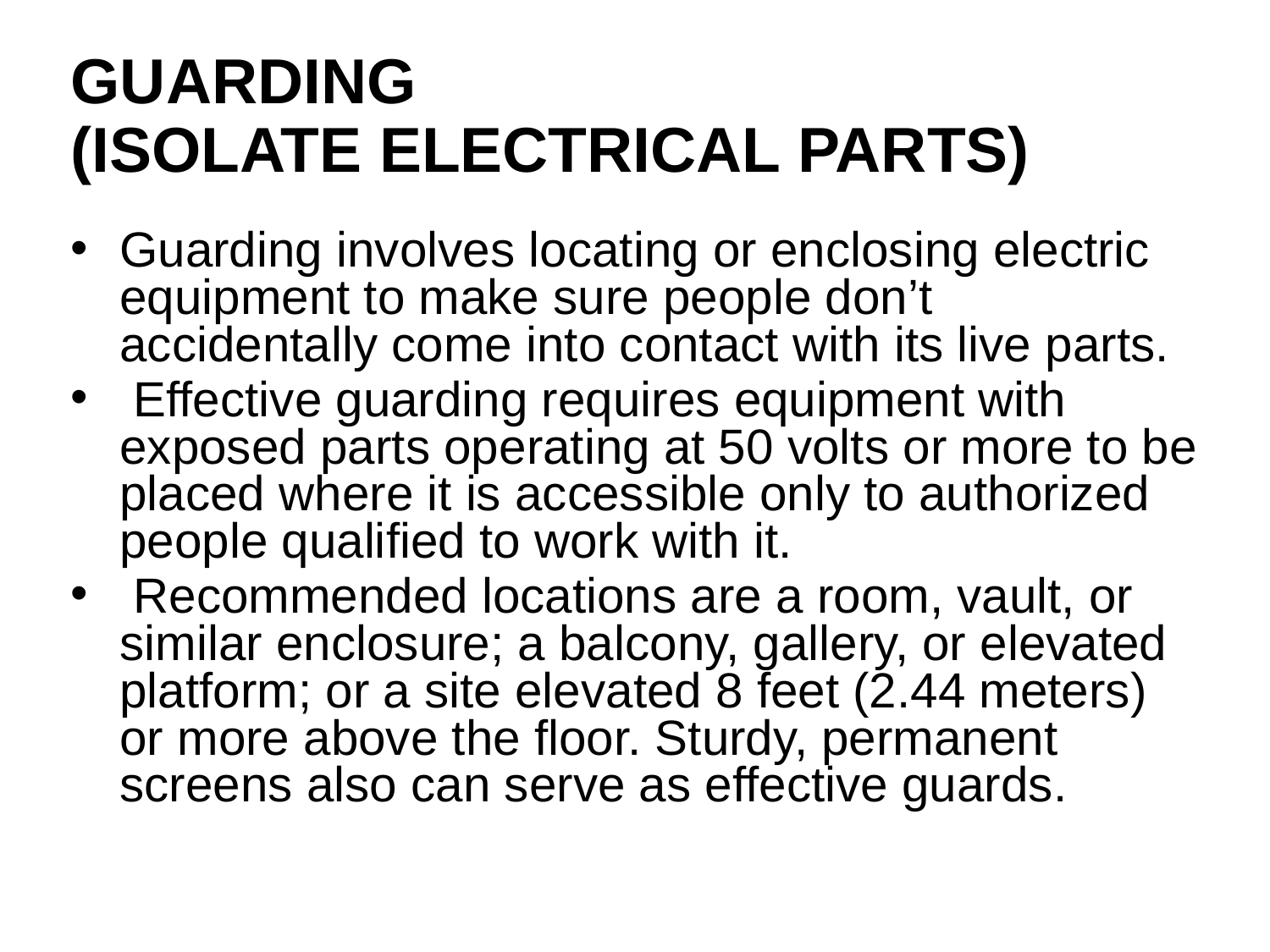

# Guarding (Isolate electrical parts)
Guarding involves locating or enclosing electric equipment to make sure people don’t accidentally come into contact with its live parts.
 Effective guarding requires equipment with exposed parts operating at 50 volts or more to be placed where it is accessible only to authorized people qualified to work with it.
 Recommended locations are a room, vault, or similar enclosure; a balcony, gallery, or elevated platform; or a site elevated 8 feet (2.44 meters) or more above the floor. Sturdy, permanent screens also can serve as effective guards.
60